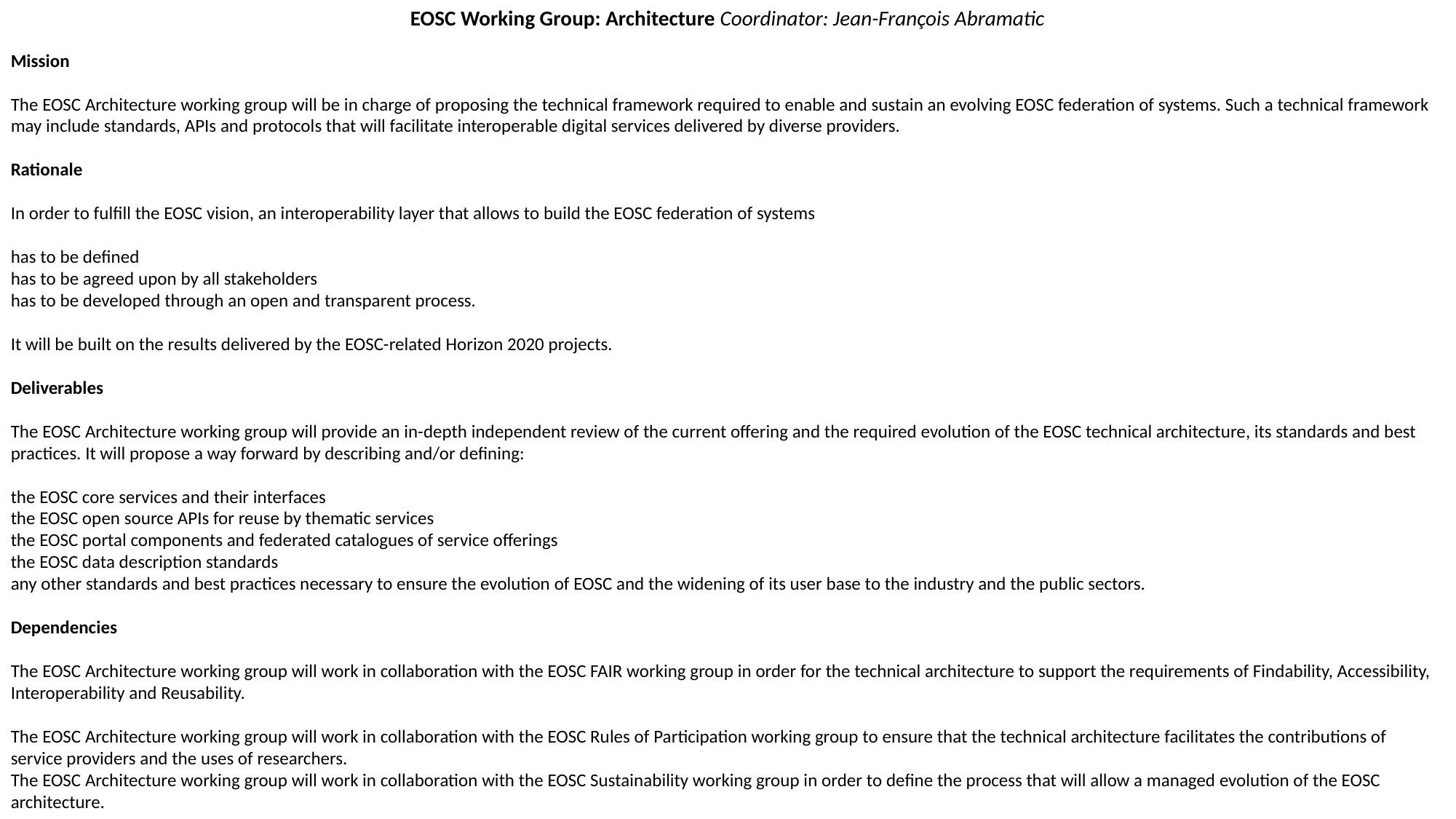

EOSC Working Group: Architecture Coordinator: Jean-François Abramatic

Mission

The EOSC Architecture working group will be in charge of proposing the technical framework required to enable and sustain an evolving EOSC federation of systems. Such a technical framework may include standards, APIs and protocols that will facilitate interoperable digital services delivered by diverse providers.

Rationale

In order to fulfill the EOSC vision, an interoperability layer that allows to build the EOSC federation of systems

has to be defined
has to be agreed upon by all stakeholders
has to be developed through an open and transparent process.

It will be built on the results delivered by the EOSC-related Horizon 2020 projects.

Deliverables

The EOSC Architecture working group will provide an in-depth independent review of the current offering and the required evolution of the EOSC technical architecture, its standards and best practices. It will propose a way forward by describing and/or defining:

the EOSC core services and their interfaces
the EOSC open source APIs for reuse by thematic services
the EOSC portal components and federated catalogues of service offerings
the EOSC data description standards
any other standards and best practices necessary to ensure the evolution of EOSC and the widening of its user base to the industry and the public sectors.

Dependencies

The EOSC Architecture working group will work in collaboration with the EOSC FAIR working group in order for the technical architecture to support the requirements of Findability, Accessibility, Interoperability and Reusability.

The EOSC Architecture working group will work in collaboration with the EOSC Rules of Participation working group to ensure that the technical architecture facilitates the contributions of service providers and the uses of researchers.
The EOSC Architecture working group will work in collaboration with the EOSC Sustainability working group in order to define the process that will allow a managed evolution of the EOSC architecture.